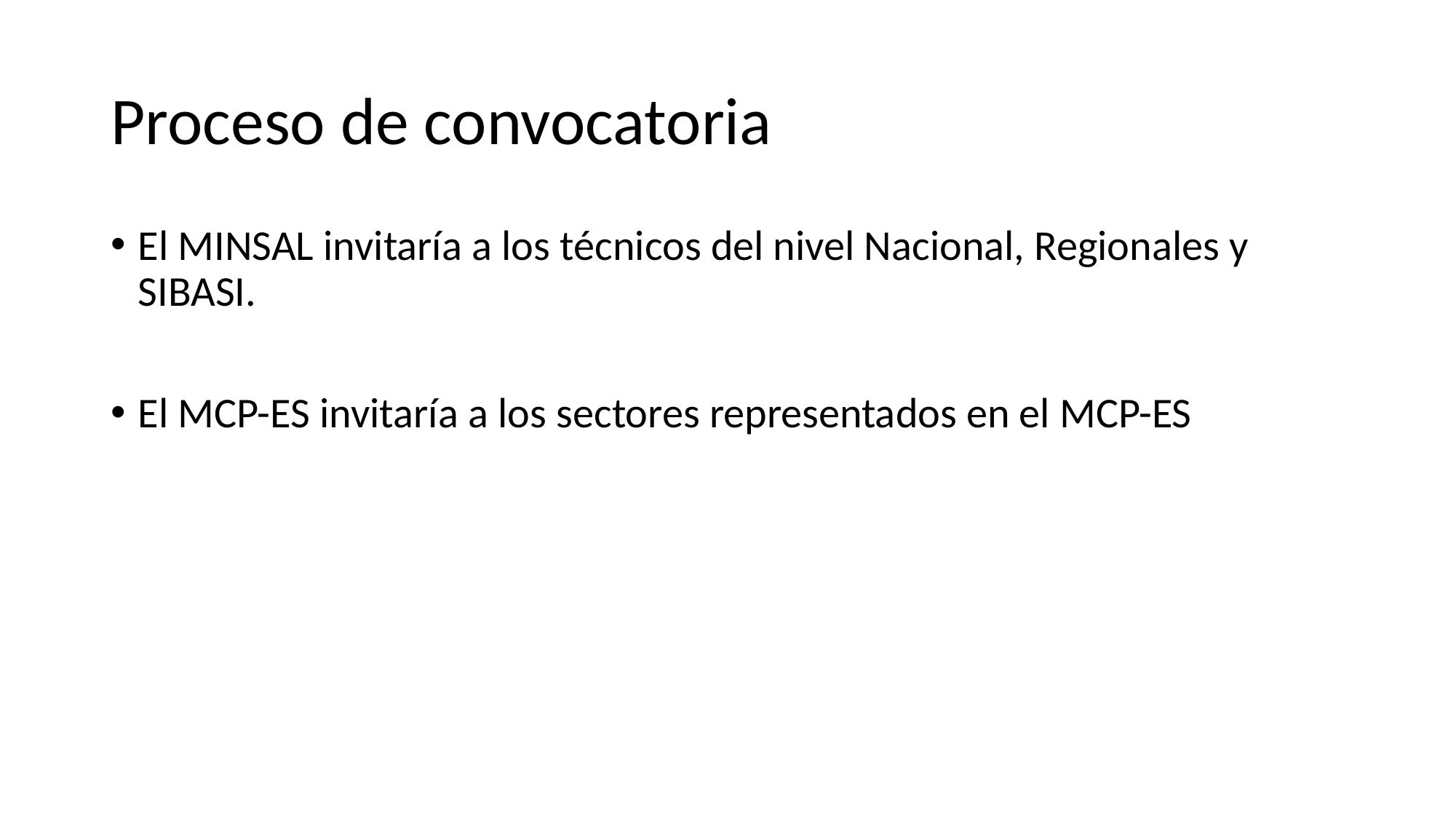

# Proceso de convocatoria
El MINSAL invitaría a los técnicos del nivel Nacional, Regionales y SIBASI.

El MCP-ES invitaría a los sectores representados en el MCP-ES